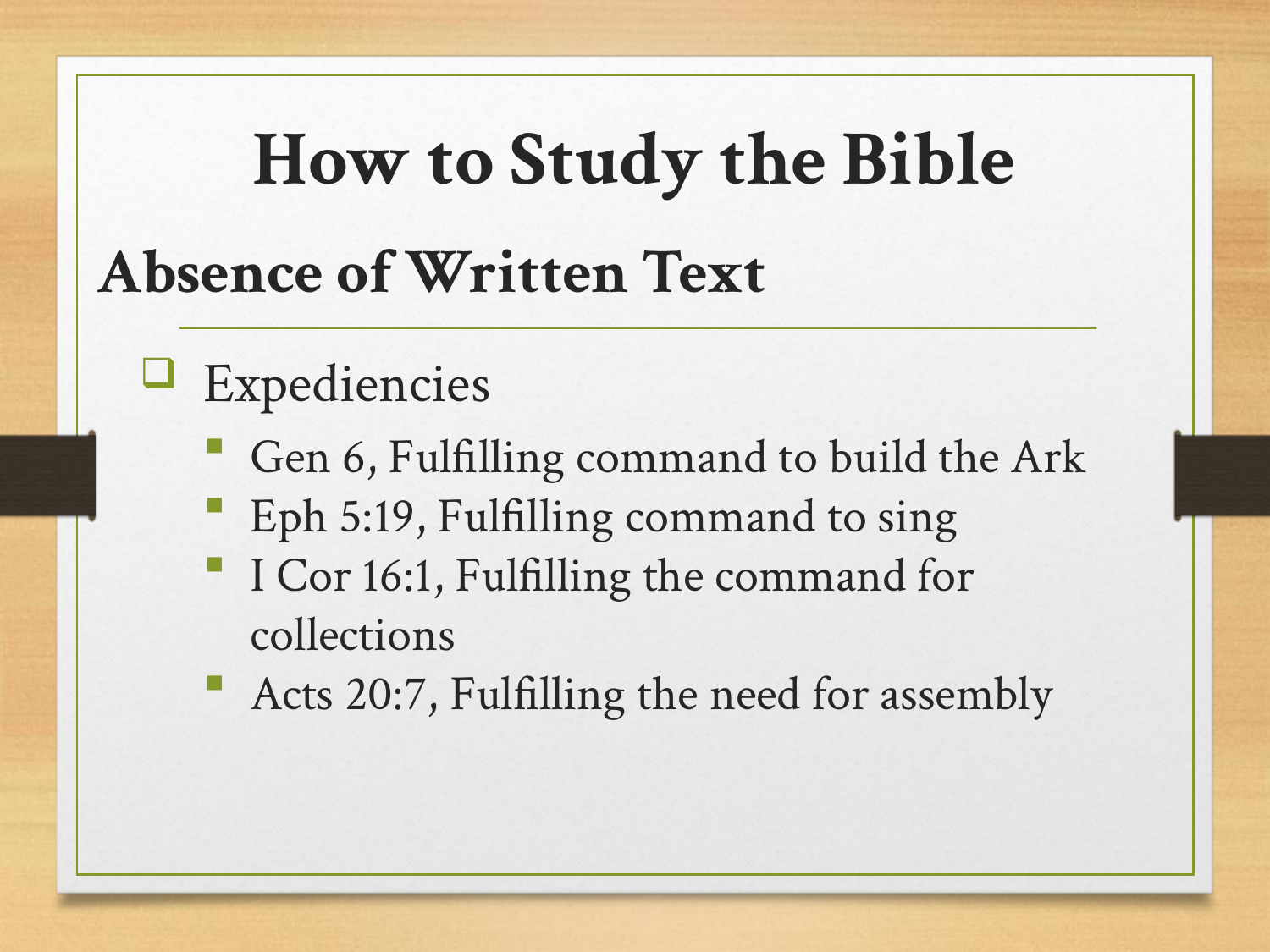

# How to Study the Bible
Absence of Written Text
Expediencies
Gen 6, Fulfilling command to build the Ark
Eph 5:19, Fulfilling command to sing
I Cor 16:1, Fulfilling the command for collections
Acts 20:7, Fulfilling the need for assembly